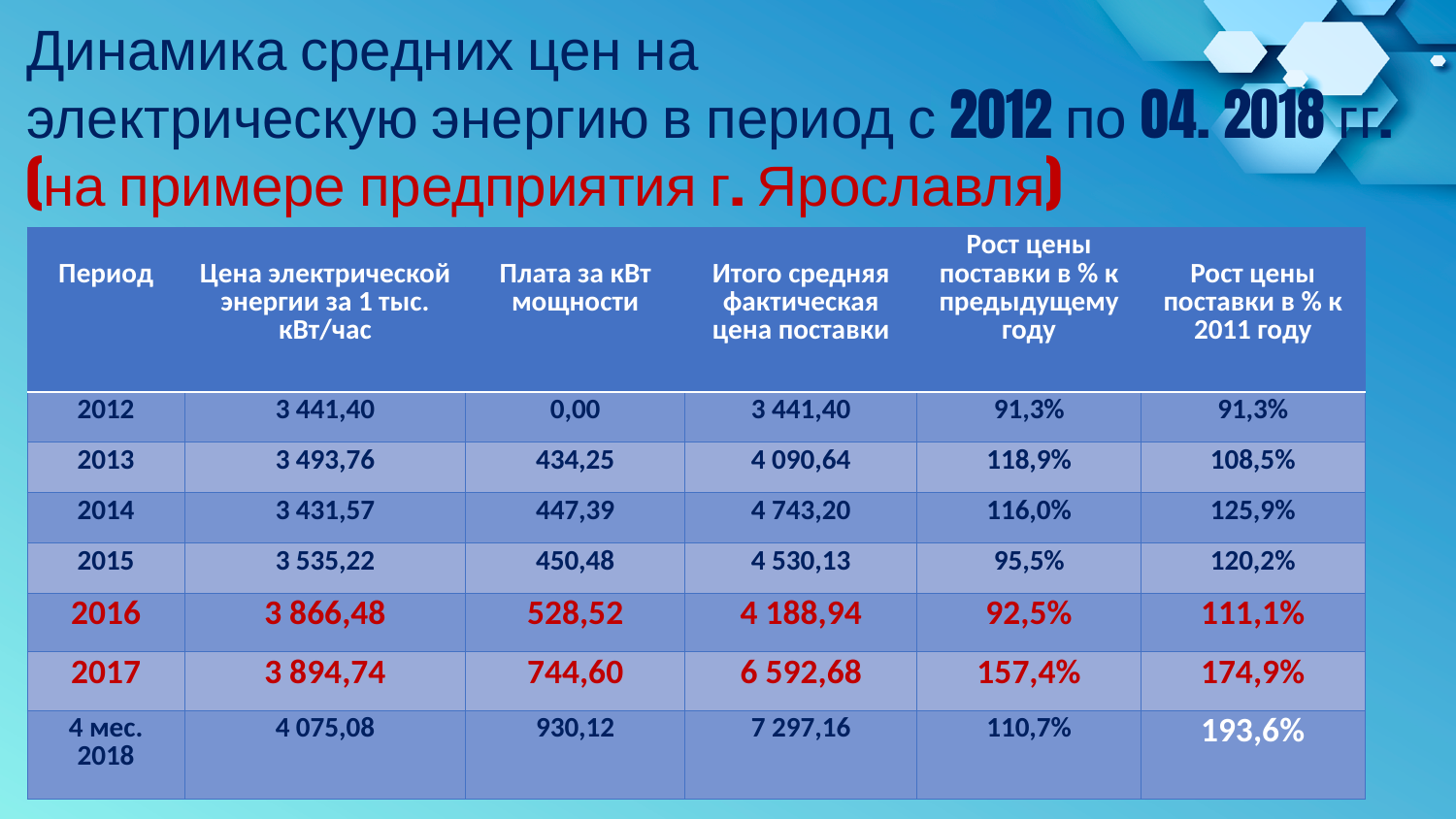

Динамика средних цен на
электрическую энергию в период с 2012 по 04. 2018 гг.
(на примере предприятия г. Ярославля)
| Период | Цена электрической энергии за 1 тыс. кВт/час | Плата за кВт мощности | Итого средняя фактическая цена поставки | Рост цены поставки в % к предыдущему году | Рост цены поставки в % к 2011 году |
| --- | --- | --- | --- | --- | --- |
| 2012 | 3 441,40 | 0,00 | 3 441,40 | 91,3% | 91,3% |
| 2013 | 3 493,76 | 434,25 | 4 090,64 | 118,9% | 108,5% |
| 2014 | 3 431,57 | 447,39 | 4 743,20 | 116,0% | 125,9% |
| 2015 | 3 535,22 | 450,48 | 4 530,13 | 95,5% | 120,2% |
| 2016 | 3 866,48 | 528,52 | 4 188,94 | 92,5% | 111,1% |
| 2017 | 3 894,74 | 744,60 | 6 592,68 | 157,4% | 174,9% |
| 4 мес. 2018 | 4 075,08 | 930,12 | 7 297,16 | 110,7% | 193,6% |